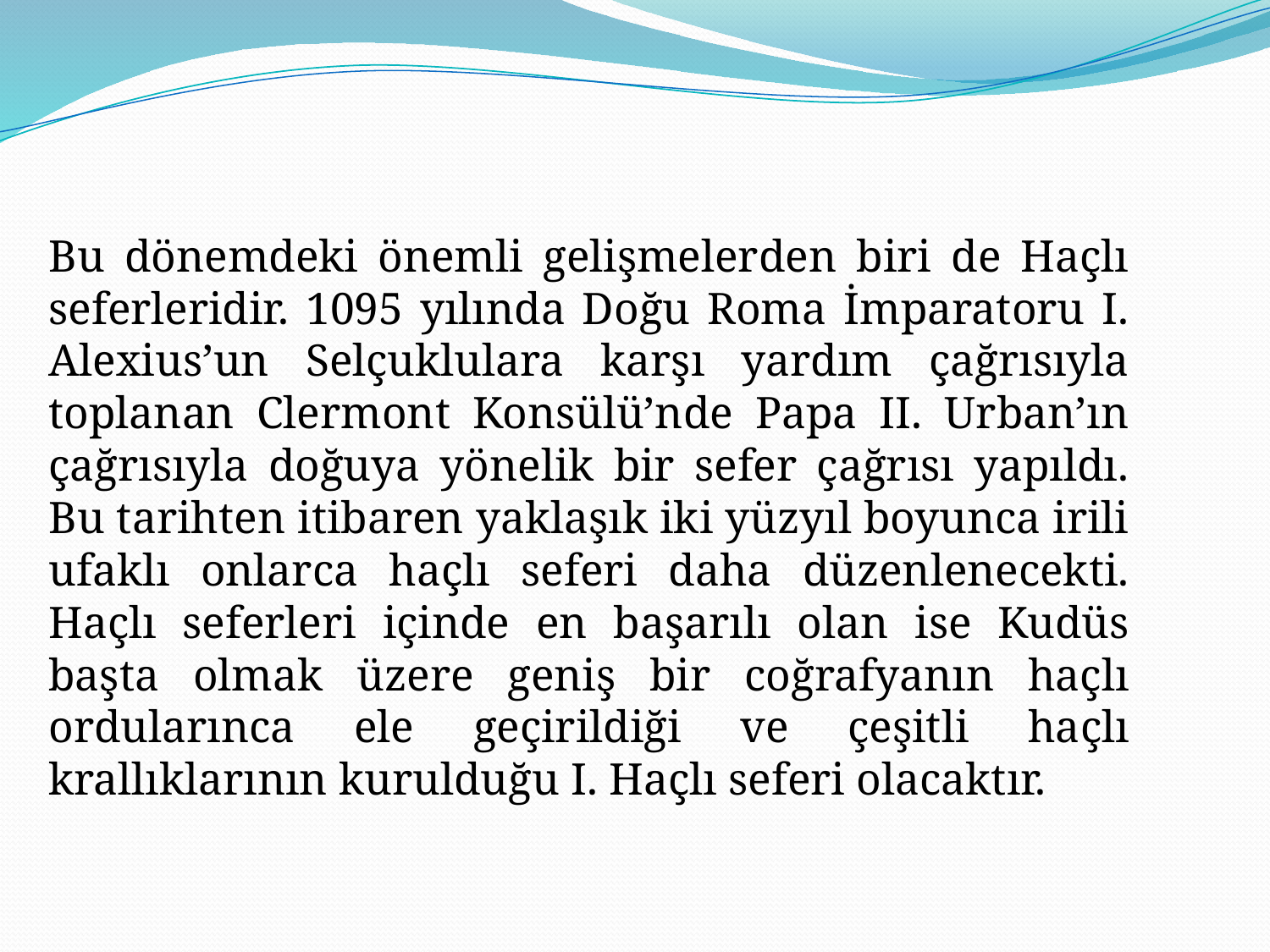

Bu dönemdeki önemli gelişmelerden biri de Haçlı seferleridir. 1095 yılında Doğu Roma İmparatoru I. Alexius’un Selçuklulara karşı yardım çağrısıyla toplanan Clermont Konsülü’nde Papa II. Urban’ın çağrısıyla doğuya yönelik bir sefer çağrısı yapıldı. Bu tarihten itibaren yaklaşık iki yüzyıl boyunca irili ufaklı onlarca haçlı seferi daha düzenlenecekti. Haçlı seferleri içinde en başarılı olan ise Kudüs başta olmak üzere geniş bir coğrafyanın haçlı ordularınca ele geçirildiği ve çeşitli haçlı krallıklarının kurulduğu I. Haçlı seferi olacaktır.